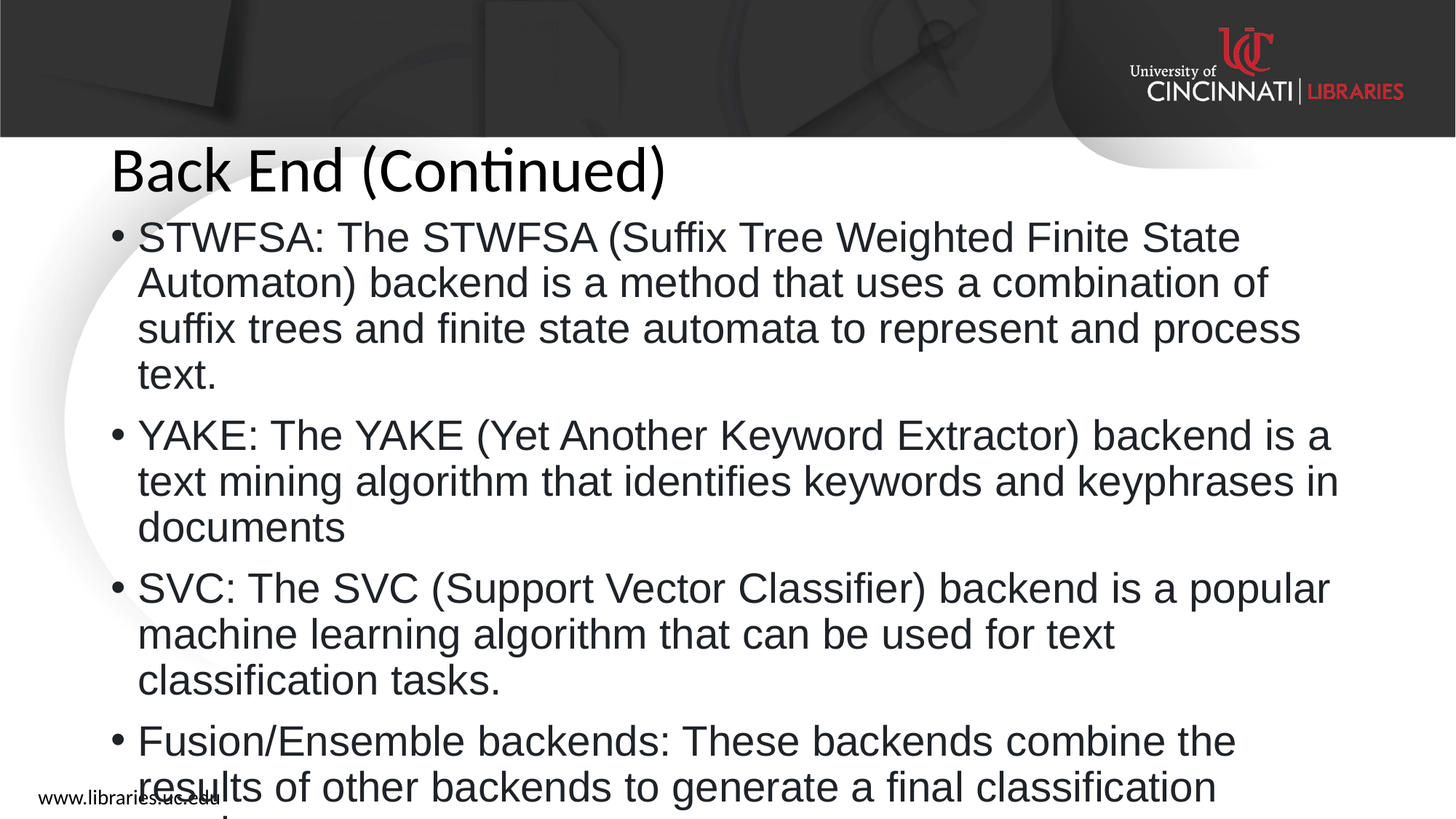

# Back End (Continued)
STWFSA: The STWFSA (Suffix Tree Weighted Finite State Automaton) backend is a method that uses a combination of suffix trees and finite state automata to represent and process text.
YAKE: The YAKE (Yet Another Keyword Extractor) backend is a text mining algorithm that identifies keywords and keyphrases in documents
SVC: The SVC (Support Vector Classifier) backend is a popular machine learning algorithm that can be used for text classification tasks.
Fusion/Ensemble backends: These backends combine the results of other backends to generate a final classification result.
PAV: The PAV (Pool Adjacent Violators) backend is a method for constructing monotonic classification models.